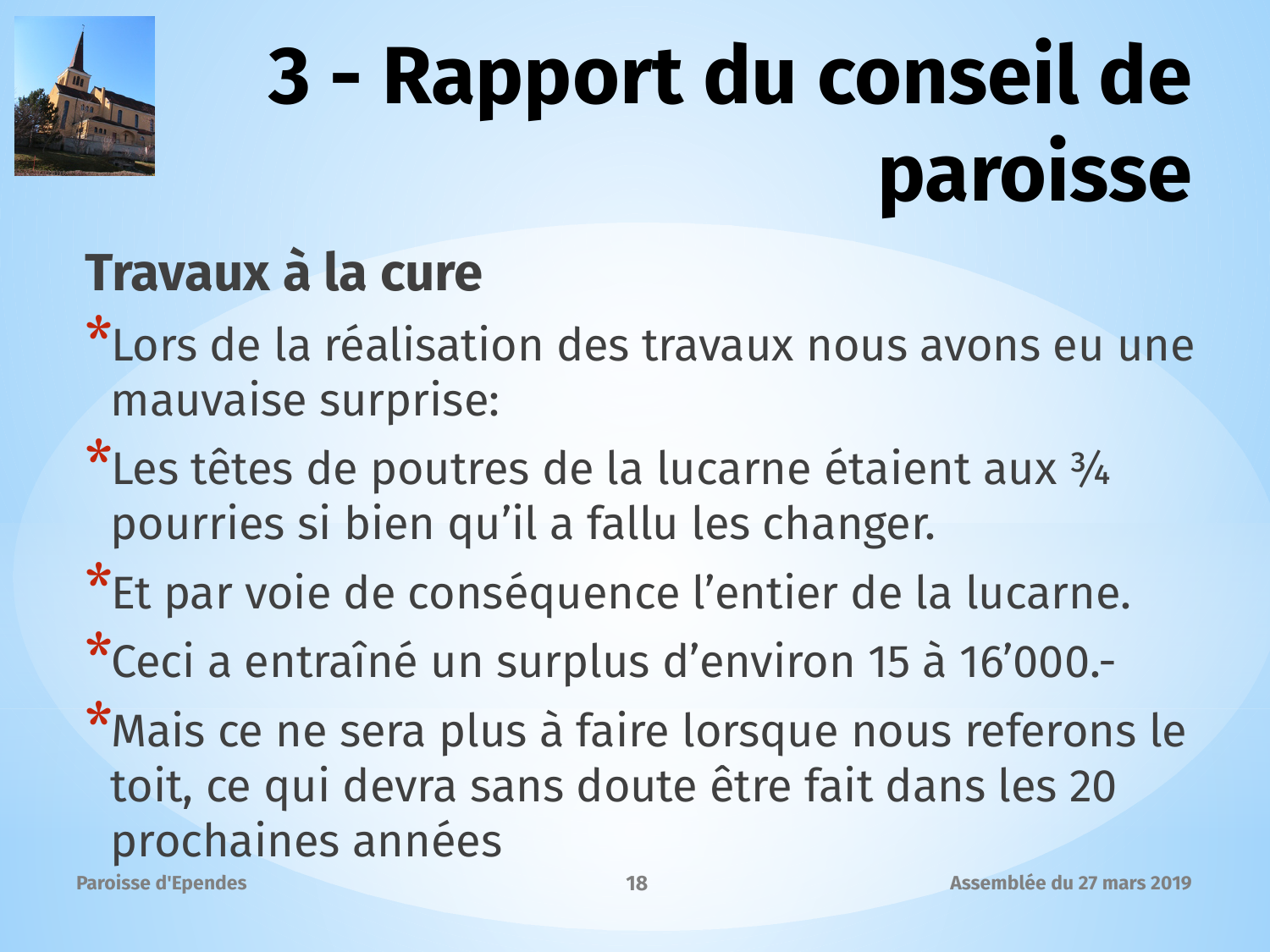

# 3 - Rapport du conseil de paroisse
Travaux à la cure
Lors de la réalisation des travaux nous avons eu une mauvaise surprise:
Les têtes de poutres de la lucarne étaient aux ¾ pourries si bien qu’il a fallu les changer.
Et par voie de conséquence l’entier de la lucarne.
Ceci a entraîné un surplus d’environ 15 à 16’000.-
Mais ce ne sera plus à faire lorsque nous referons le toit, ce qui devra sans doute être fait dans les 20 prochaines années

Paroisse d'Ependes
18
Assemblée du 27 mars 2019